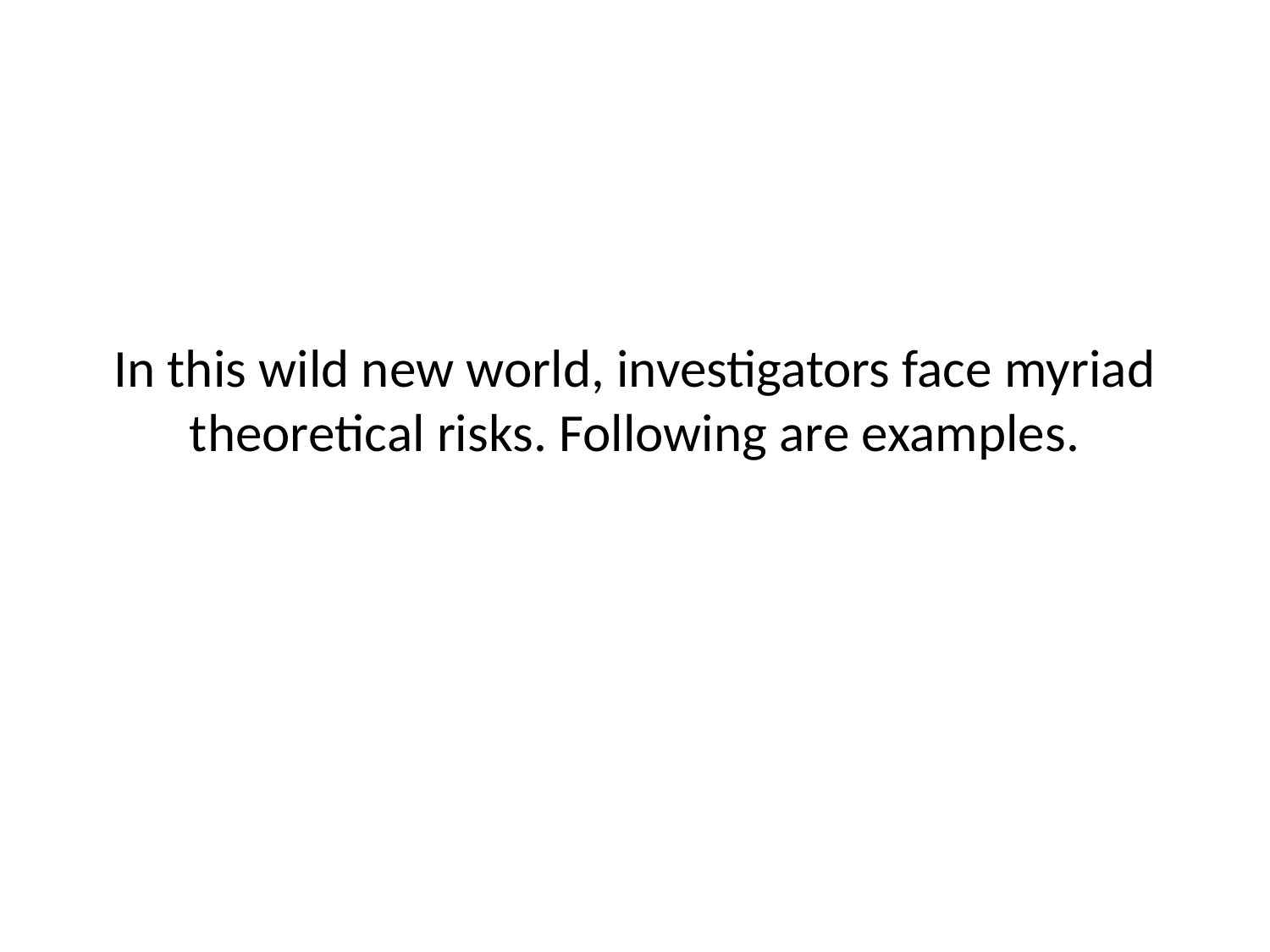

# In this wild new world, investigators face myriad theoretical risks. Following are examples.